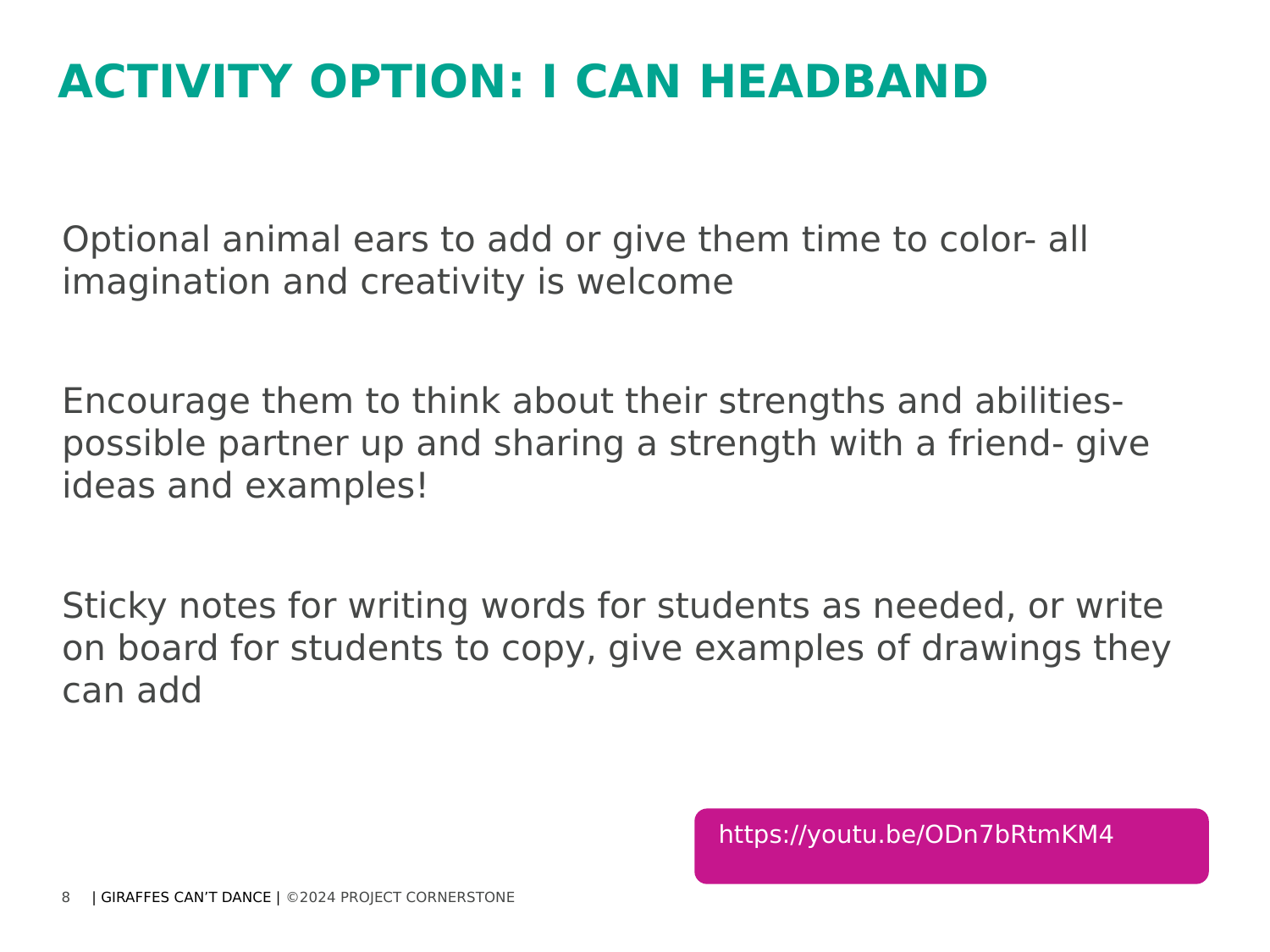

# ACTIVITY OPTION: I CAN HEADBAND

Optional animal ears to add or give them time to color- all imagination and creativity is welcome

Encourage them to think about their strengths and abilities- possible partner up and sharing a strength with a friend- give ideas and examples!

Sticky notes for writing words for students as needed, or write on board for students to copy, give examples of drawings they can add
 https://youtu.be/ODn7bRtmKM4
8
| GIRAFFES CAN’T DANCE | ©2024 PROJECT CORNERSTONE